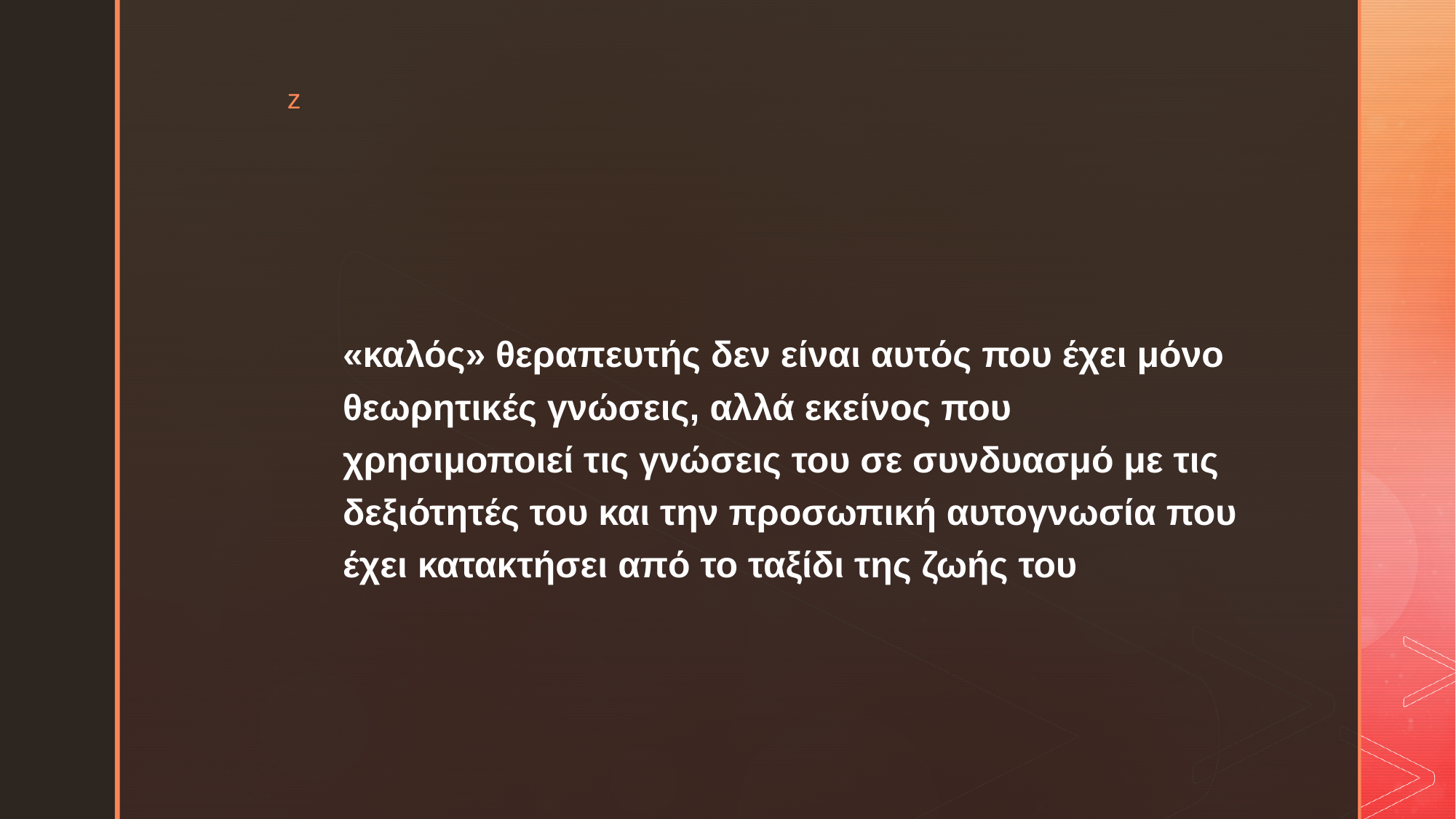

«καλός» θεραπευτής δεν είναι αυτός που έχει μόνο θεωρητικές γνώσεις, αλλά εκείνος που χρησιμοποιεί τις γνώσεις του σε συνδυασμό με τις δεξιότητές του και την προσωπική αυτογνωσία που έχει κατακτήσει από το ταξίδι της ζωής του